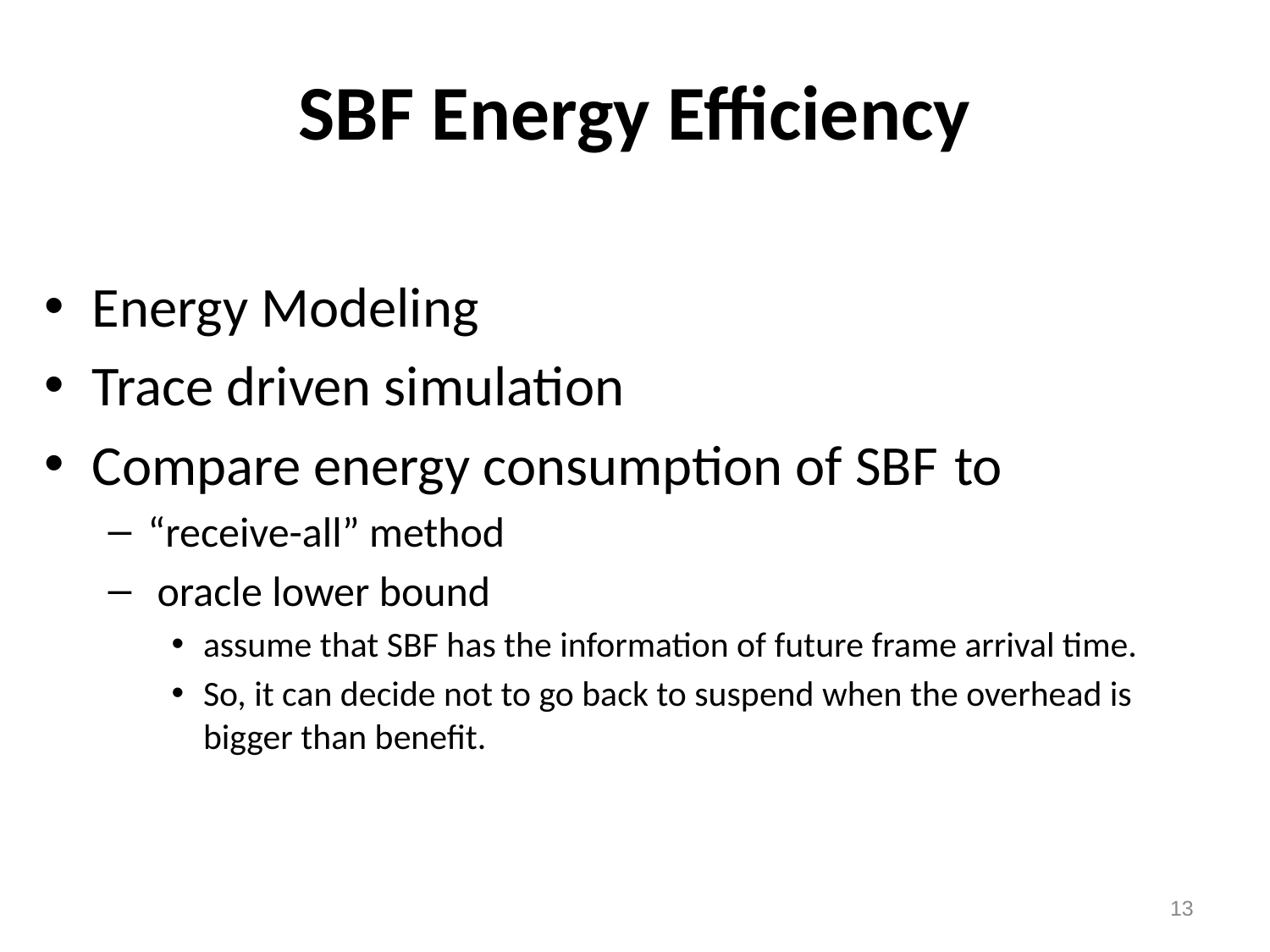

# SBF Energy Efficiency
Energy Modeling
Trace driven simulation
Compare energy consumption of SBF to
“receive-all” method
 oracle lower bound
assume that SBF has the information of future frame arrival time.
So, it can decide not to go back to suspend when the overhead is bigger than benefit.
13